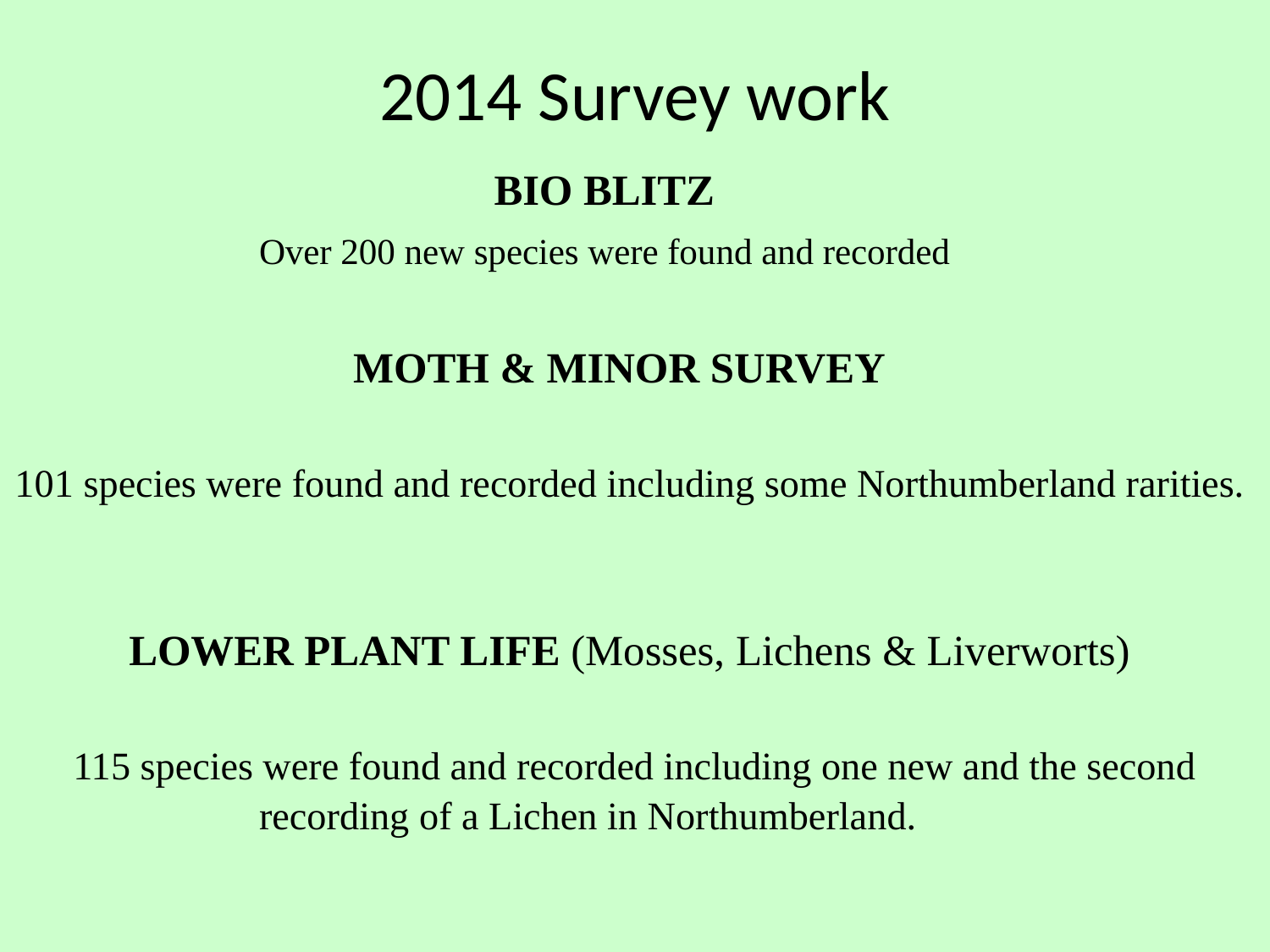

# 2014 Survey work
BIO BLITZ
Over 200 new species were found and recorded

MOTH & MINOR SURVEY

101 species were found and recorded including some Northumberland rarities.

LOWER PLANT LIFE (Mosses, Lichens & Liverworts)

115 species were found and recorded including one new and the second recording of a Lichen in Northumberland.